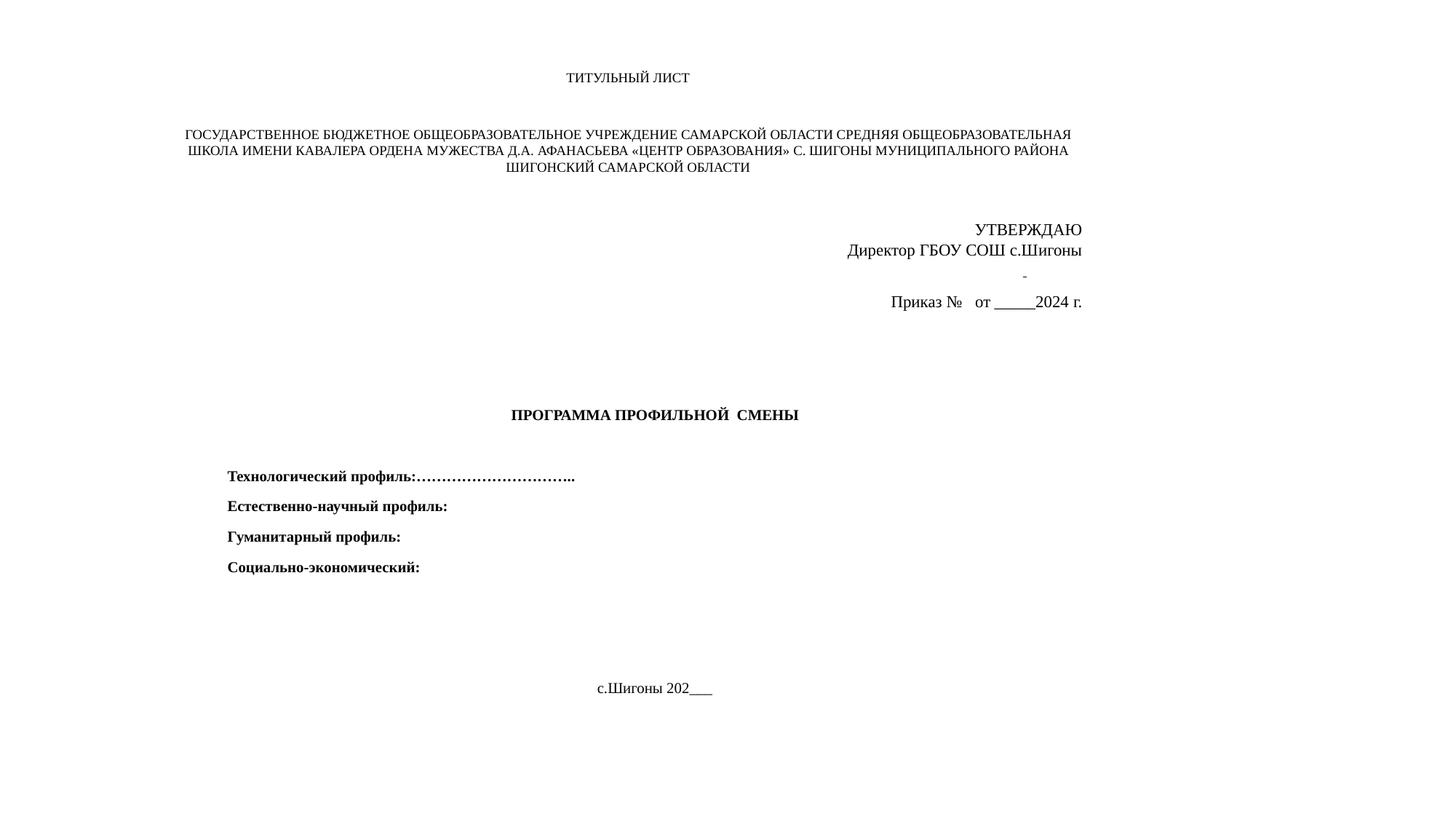

ТИТУЛЬНЫЙ ЛИСТ

ГОСУДАРСТВЕННОЕ БЮДЖЕТНОЕ ОБЩЕОБРАЗОВАТЕЛЬНОЕ УЧРЕЖДЕНИЕ САМАРСКОЙ ОБЛАСТИ СРЕДНЯЯ ОБЩЕОБРАЗОВАТЕЛЬНАЯ ШКОЛА ИМЕНИ КАВАЛЕРА ОРДЕНА МУЖЕСТВА Д.А. АФАНАСЬЕВА «ЦЕНТР ОБРАЗОВАНИЯ» С. ШИГОНЫ МУНИЦИПАЛЬНОГО РАЙОНА ШИГОНСКИЙ САМАРСКОЙ ОБЛАСТИ

УТВЕРЖДАЮ
Директор ГБОУ СОШ с.Шигоны

Приказ №   от _____2024 г.

ПРОГРАММА ПРОФИЛЬНОЙ  СМЕНЫ

Технологический профиль:…………………………..
Естественно-научный профиль:
Гуманитарный профиль:
Социально-экономический:

с.Шигоны 202___